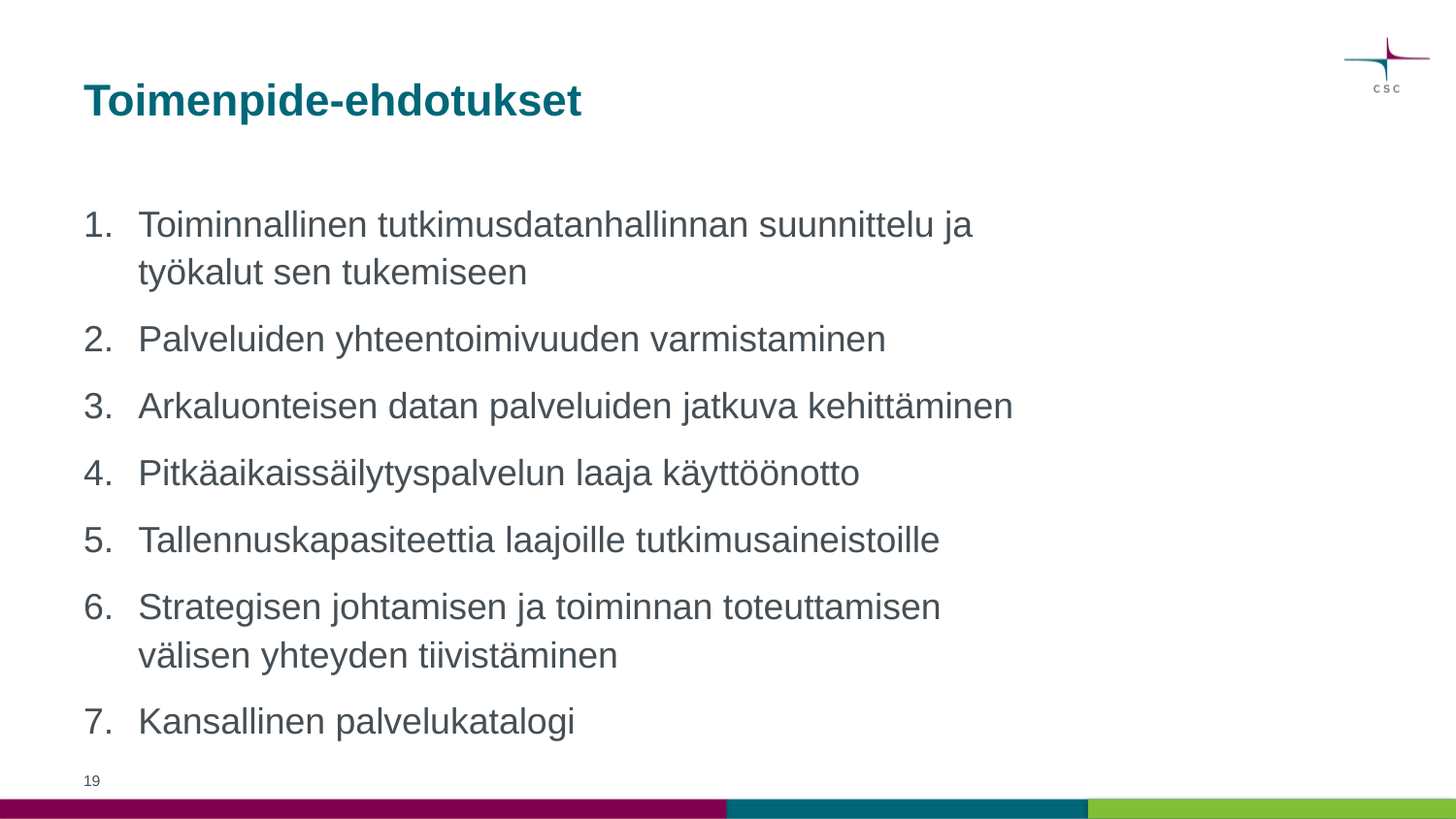

# Toimenpide-ehdotukset
Toiminnallinen tutkimusdatanhallinnan suunnittelu ja työkalut sen tukemiseen
Palveluiden yhteentoimivuuden varmistaminen
Arkaluonteisen datan palveluiden jatkuva kehittäminen
Pitkäaikaissäilytyspalvelun laaja käyttöönotto
Tallennuskapasiteettia laajoille tutkimusaineistoille
Strategisen johtamisen ja toiminnan toteuttamisen välisen yhteyden tiivistäminen
Kansallinen palvelukatalogi

19